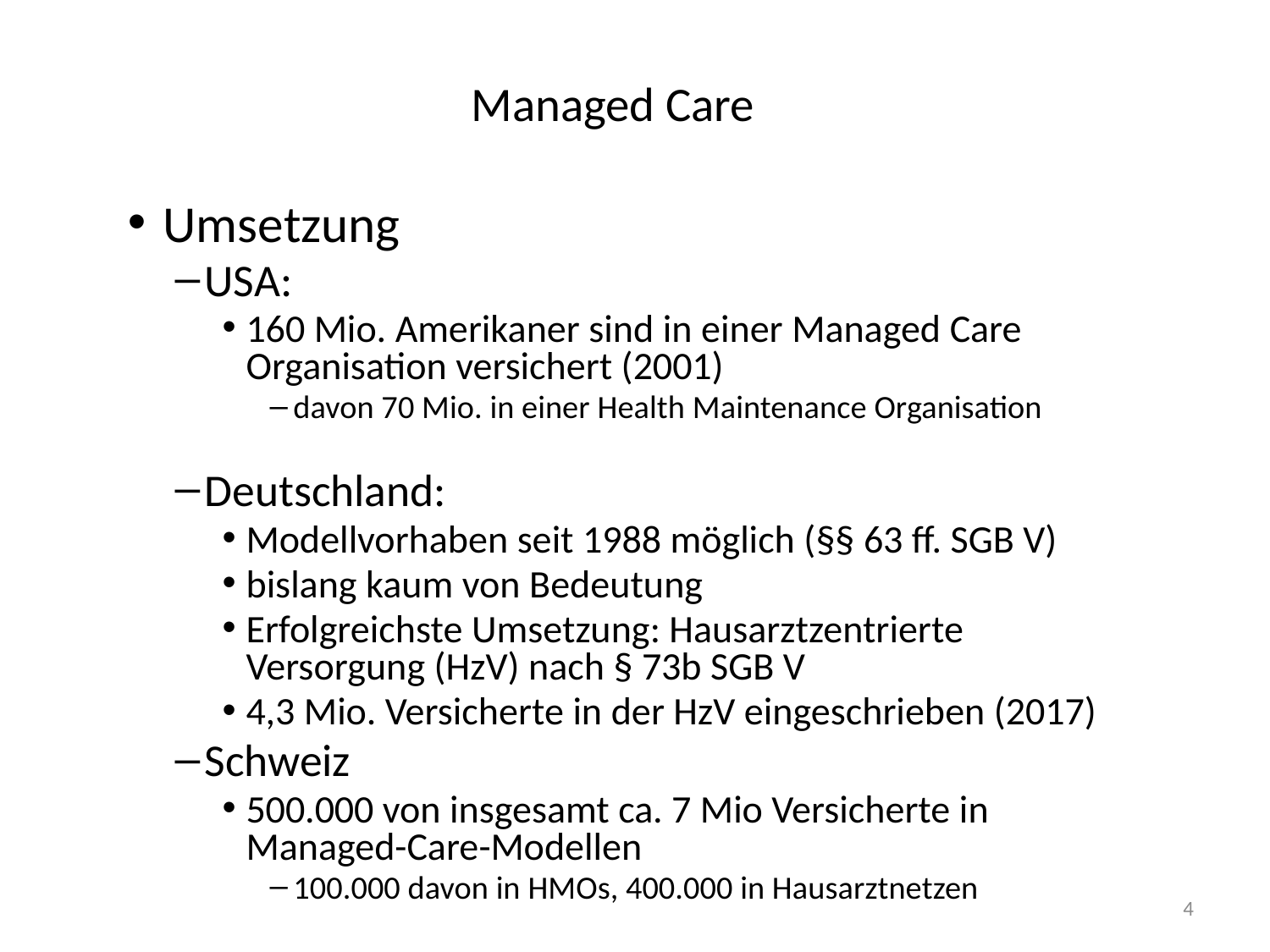

# Managed Care
Umsetzung
USA:
160 Mio. Amerikaner sind in einer Managed Care Organisation versichert (2001)
davon 70 Mio. in einer Health Maintenance Organisation

Deutschland:
Modellvorhaben seit 1988 möglich (§§ 63 ff. SGB V)
bislang kaum von Bedeutung
Erfolgreichste Umsetzung: Hausarztzentrierte Versorgung (HzV) nach § 73b SGB V
4,3 Mio. Versicherte in der HzV eingeschrieben (2017)
Schweiz
500.000 von insgesamt ca. 7 Mio Versicherte in Managed-Care-Modellen
100.000 davon in HMOs, 400.000 in Hausarztnetzen
4